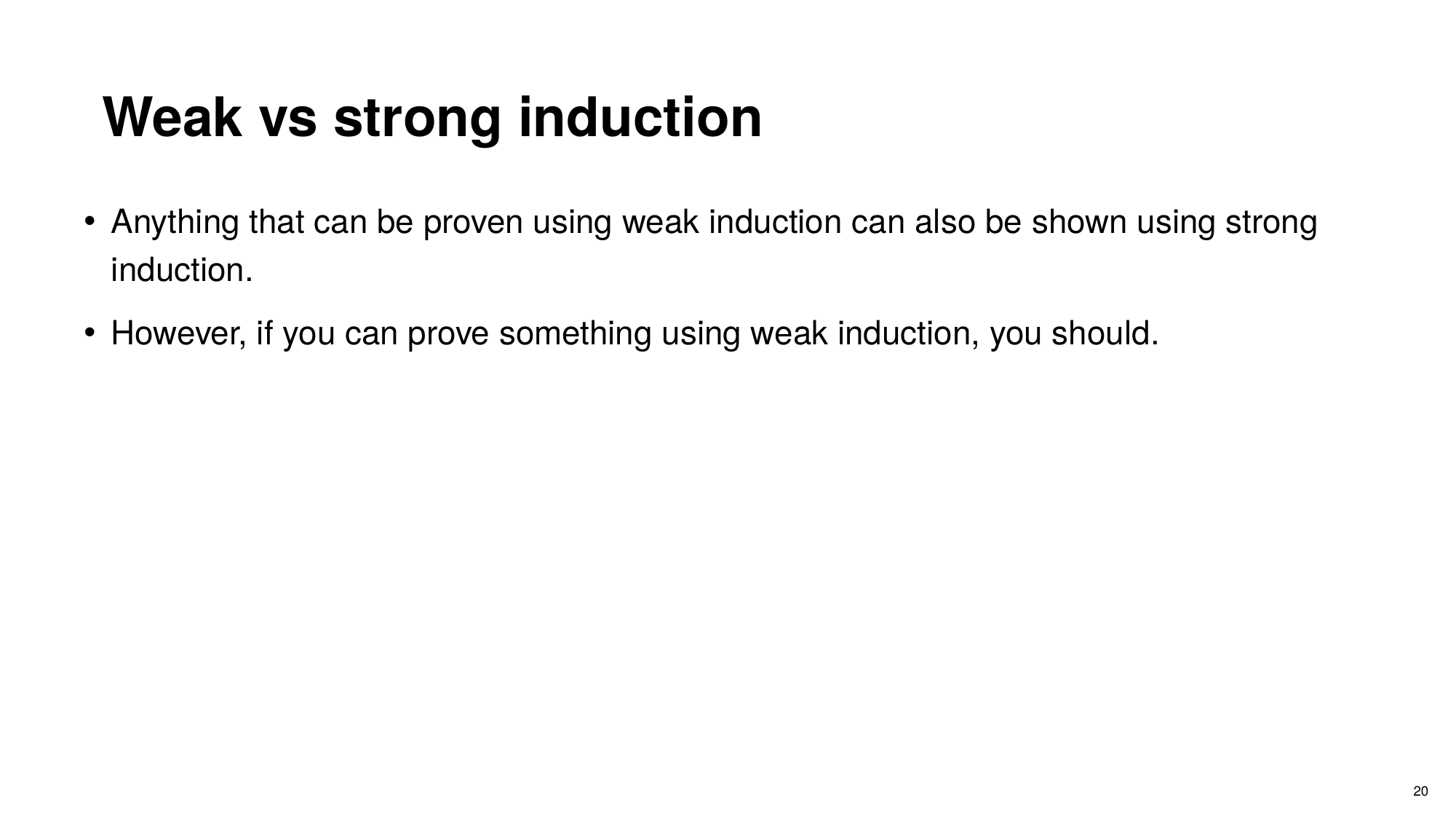

Weak vs strong induction

Anything that can be proven using weak induction can also be shown using strong induction.
However, if you can prove something using weak induction, you should.

20